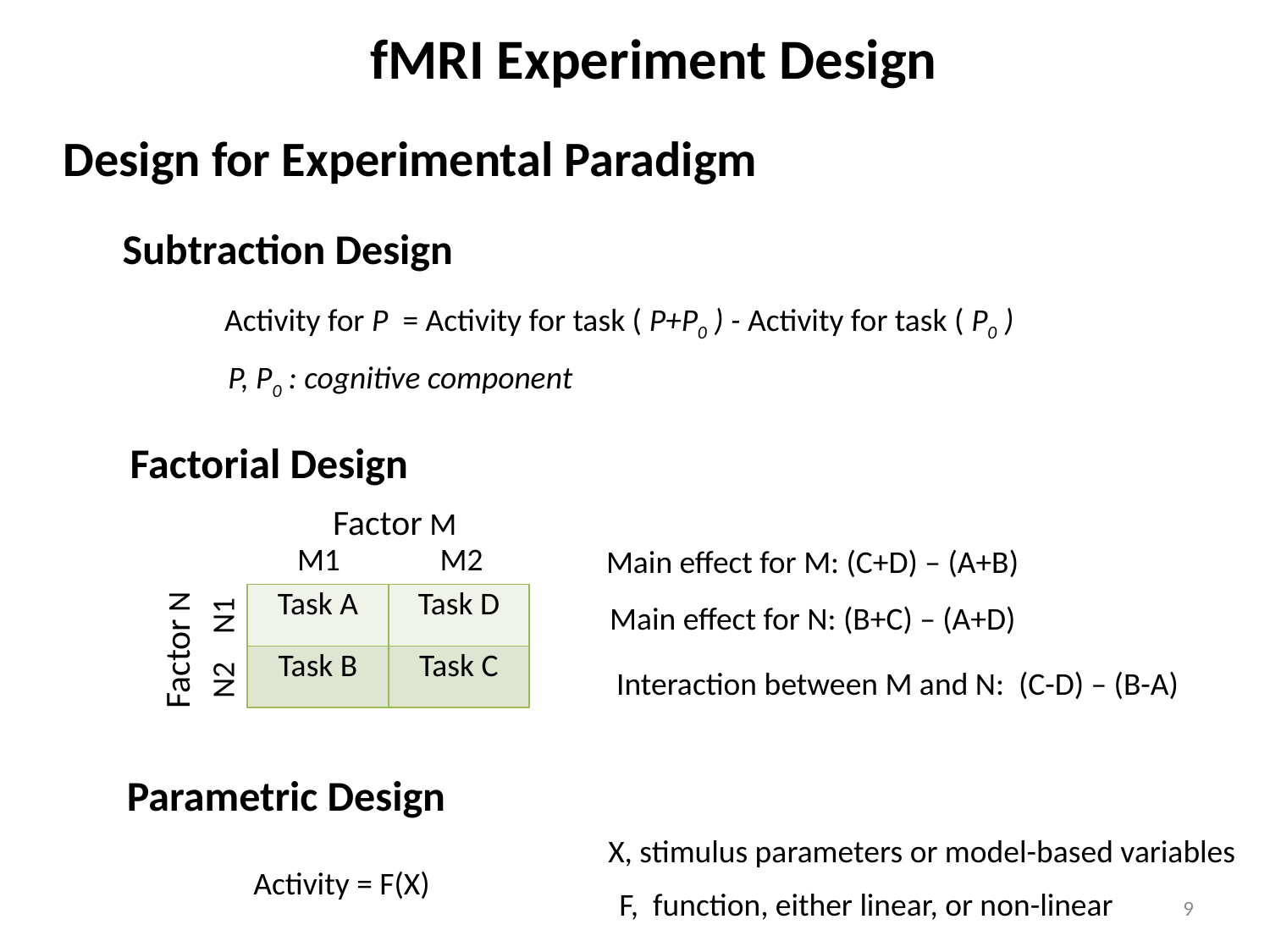

fMRI Experiment Design
Design for Experimental Paradigm
Subtraction Design
Activity for P  = Activity for task ( P+P0 ) - Activity for task ( P0 )
P, P0 : cognitive component
 Factorial Design
Factor M
M1
M2
Main effect for M: (C+D) – (A+B)
| Task A | Task D |
| --- | --- |
| Task B | Task C |
N1
Main effect for N: (B+C) – (A+D)
Factor N
N2
Interaction between M and N:  (C-D) – (B-A)
Parametric Design
X, stimulus parameters or model-based variables
Activity = F(X)
F,  function, either linear, or non-linear
9